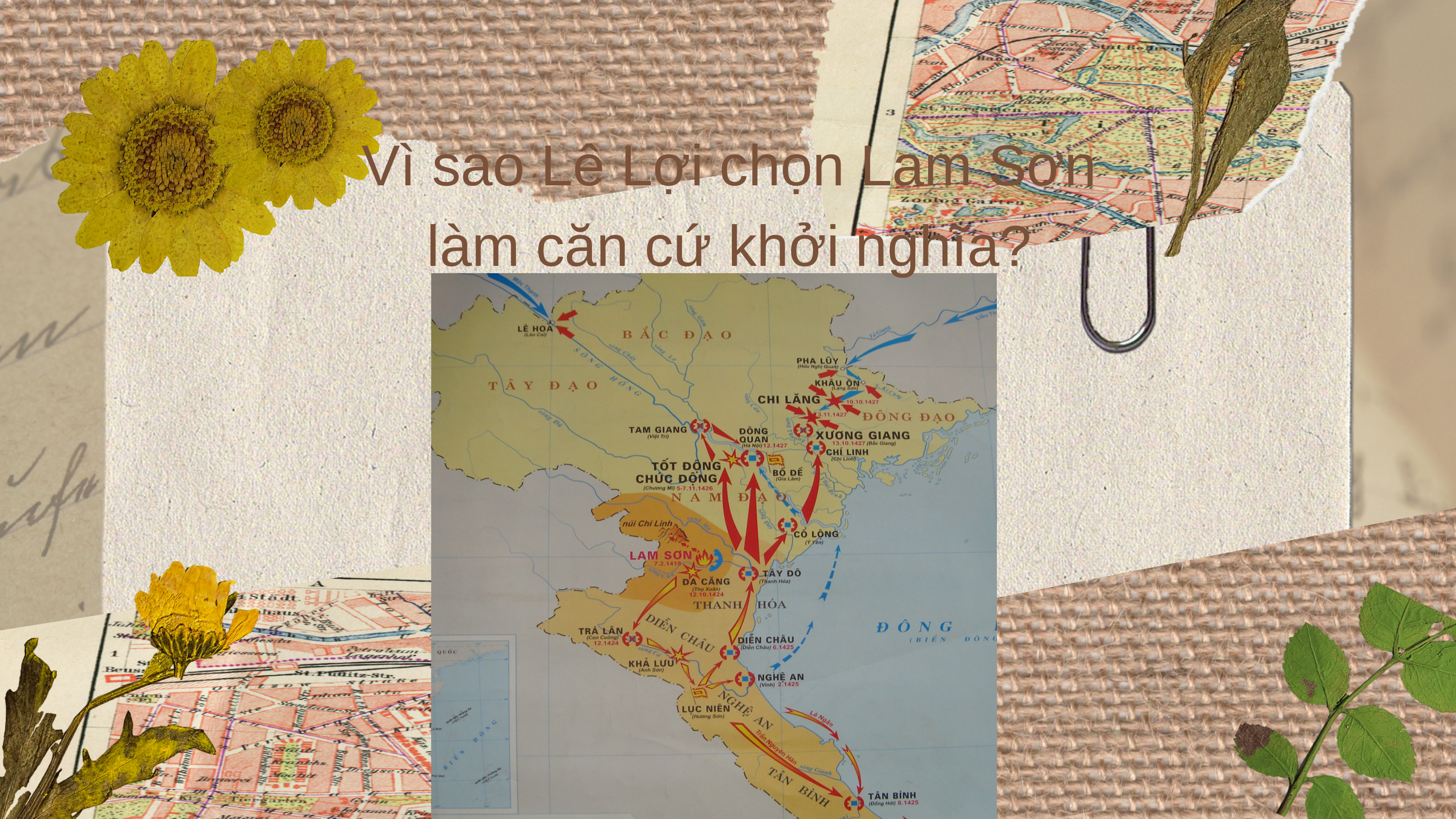

Vì sao Lê Lợi chọn Lam Sơn làm căn cứ khởi nghĩa?